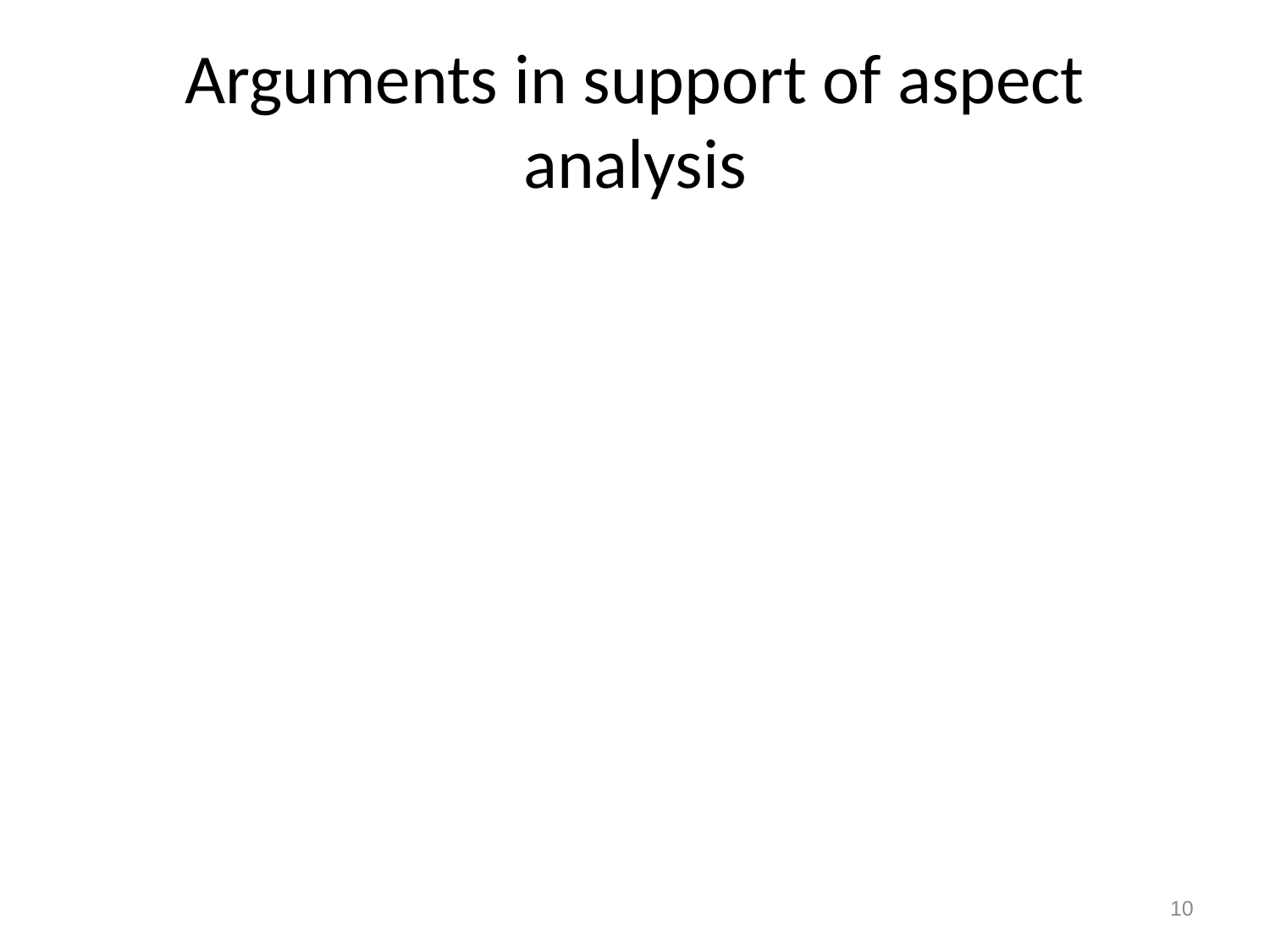

# Arguments in support of aspect analysis

10